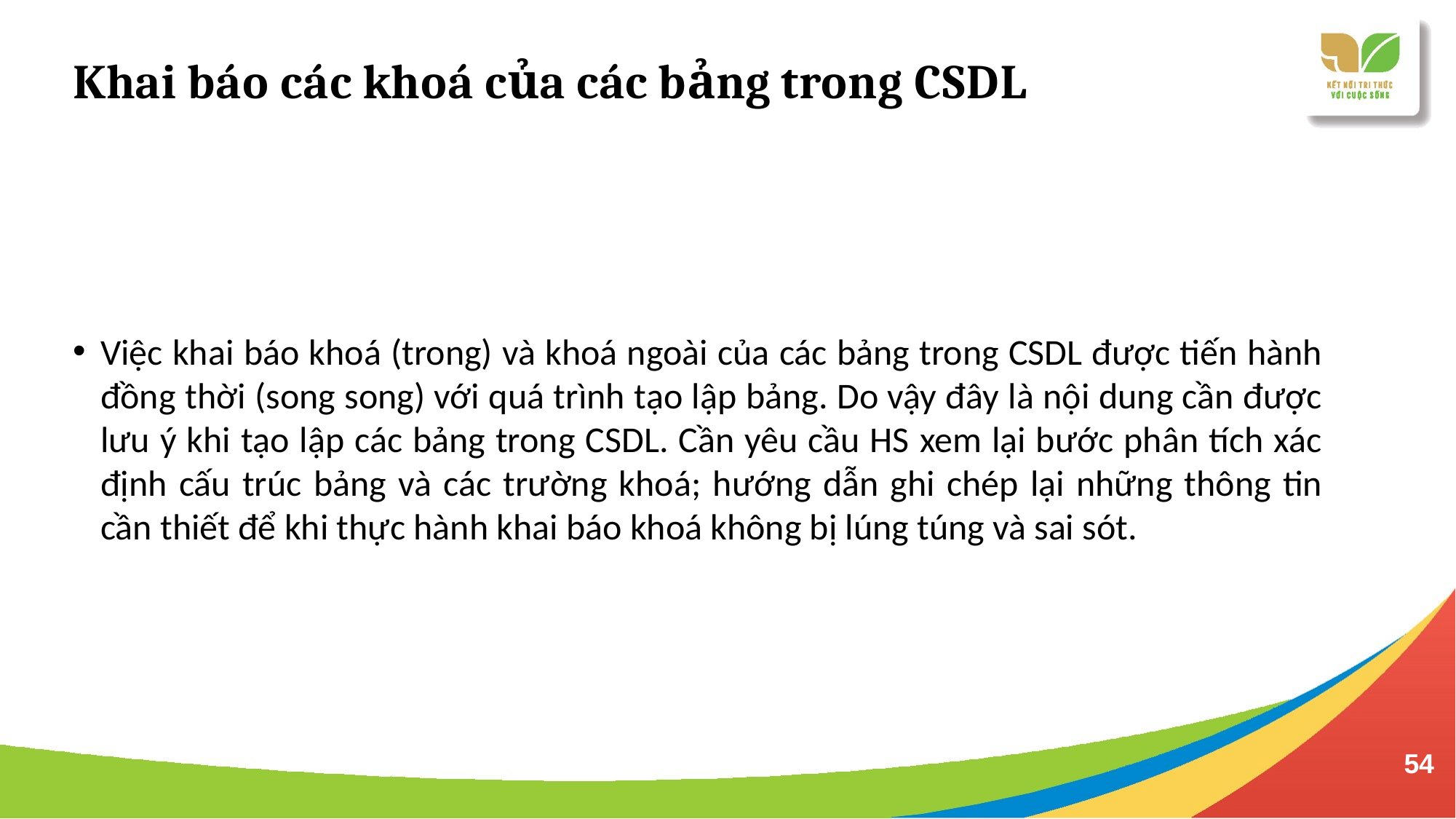

Khai báo các khoá của các bảng trong CSDL
Việc khai báo khoá (trong) và khoá ngoài của các bảng trong CSDL được tiến hành đồng thời (song song) với quá trình tạo lập bảng. Do vậy đây là nội dung cần được lưu ý khi tạo lập các bảng trong CSDL. Cần yêu cầu HS xem lại bước phân tích xác định cấu trúc bảng và các trường khoá; hướng dẫn ghi chép lại những thông tin cần thiết để khi thực hành khai báo khoá không bị lúng túng và sai sót.